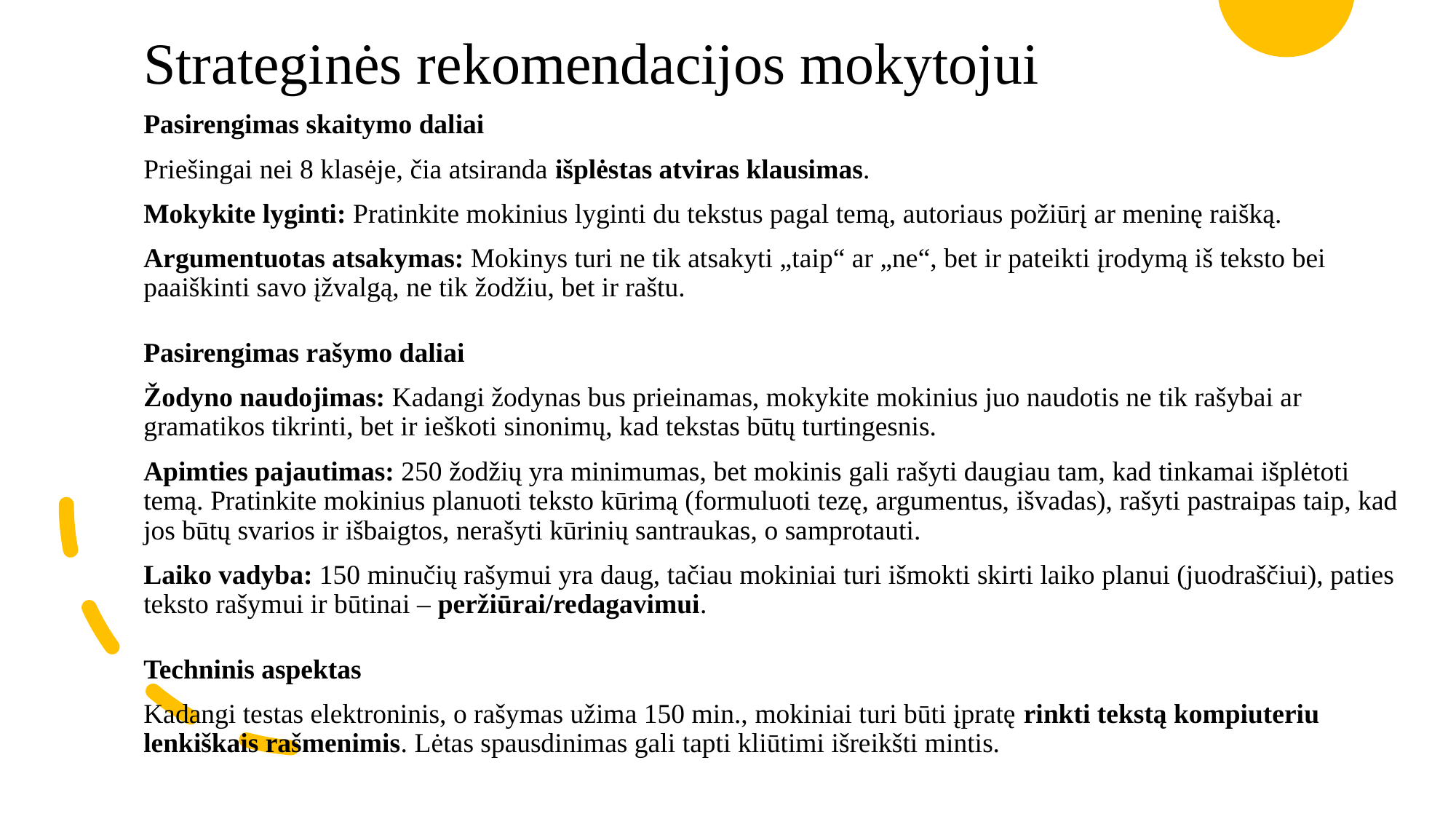

# Strateginės rekomendacijos mokytojui
Pasirengimas skaitymo daliai
Priešingai nei 8 klasėje, čia atsiranda išplėstas atviras klausimas.
Mokykite lyginti: Pratinkite mokinius lyginti du tekstus pagal temą, autoriaus požiūrį ar meninę raišką.
Argumentuotas atsakymas: Mokinys turi ne tik atsakyti „taip“ ar „ne“, bet ir pateikti įrodymą iš teksto bei paaiškinti savo įžvalgą, ne tik žodžiu, bet ir raštu.

Pasirengimas rašymo daliai
Žodyno naudojimas: Kadangi žodynas bus prieinamas, mokykite mokinius juo naudotis ne tik rašybai ar gramatikos tikrinti, bet ir ieškoti sinonimų, kad tekstas būtų turtingesnis.
Apimties pajautimas: 250 žodžių yra minimumas, bet mokinis gali rašyti daugiau tam, kad tinkamai išplėtoti temą. Pratinkite mokinius planuoti teksto kūrimą (formuluoti tezę, argumentus, išvadas), rašyti pastraipas taip, kad jos būtų svarios ir išbaigtos, nerašyti kūrinių santraukas, o samprotauti.
Laiko vadyba: 150 minučių rašymui yra daug, tačiau mokiniai turi išmokti skirti laiko planui (juodraščiui), paties teksto rašymui ir būtinai – peržiūrai/redagavimui.

Techninis aspektas
Kadangi testas elektroninis, o rašymas užima 150 min., mokiniai turi būti įpratę rinkti tekstą kompiuteriu lenkiškais rašmenimis. Lėtas spausdinimas gali tapti kliūtimi išreikšti mintis.